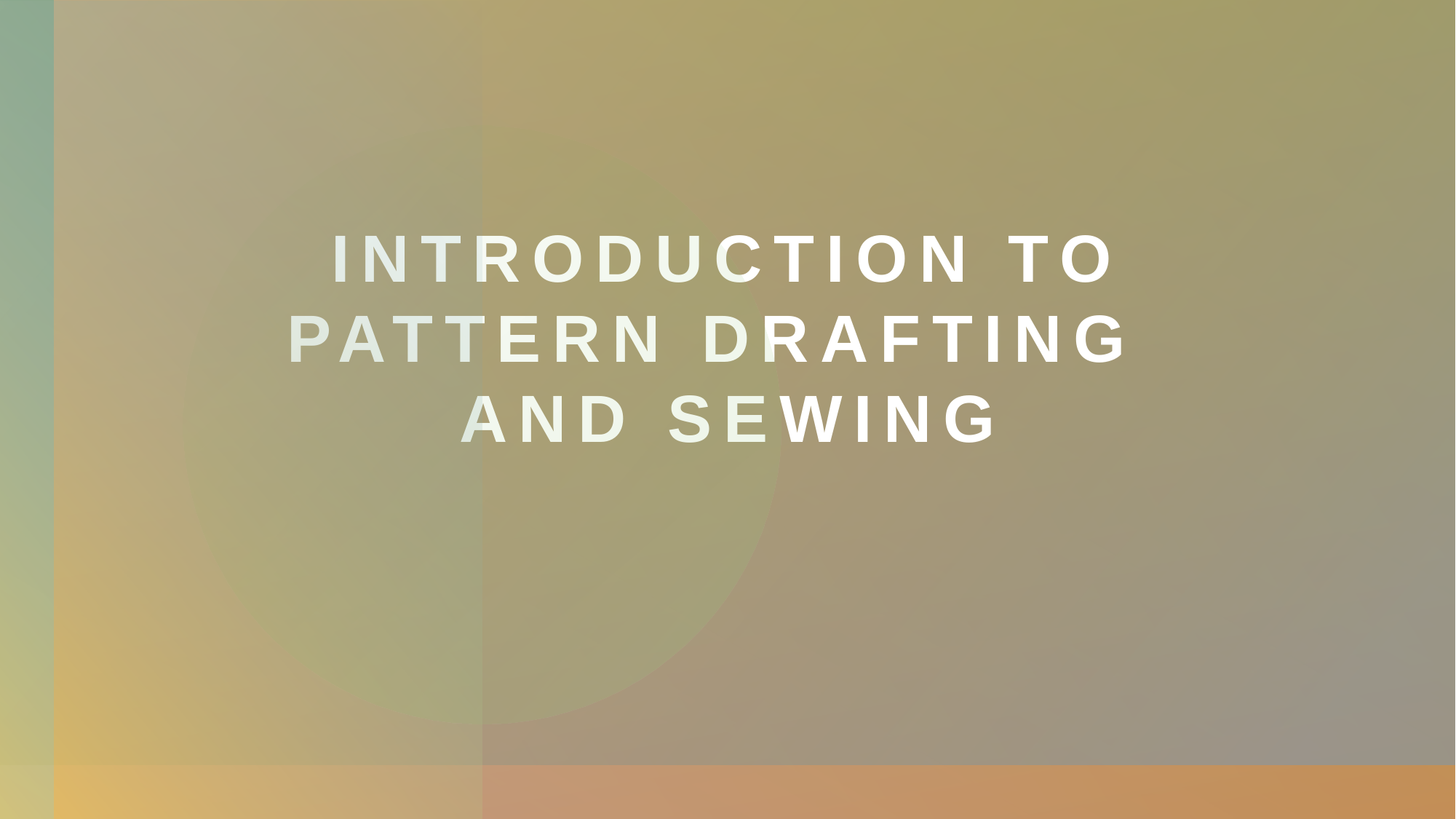

# Introduction to pattern drafting and sewing